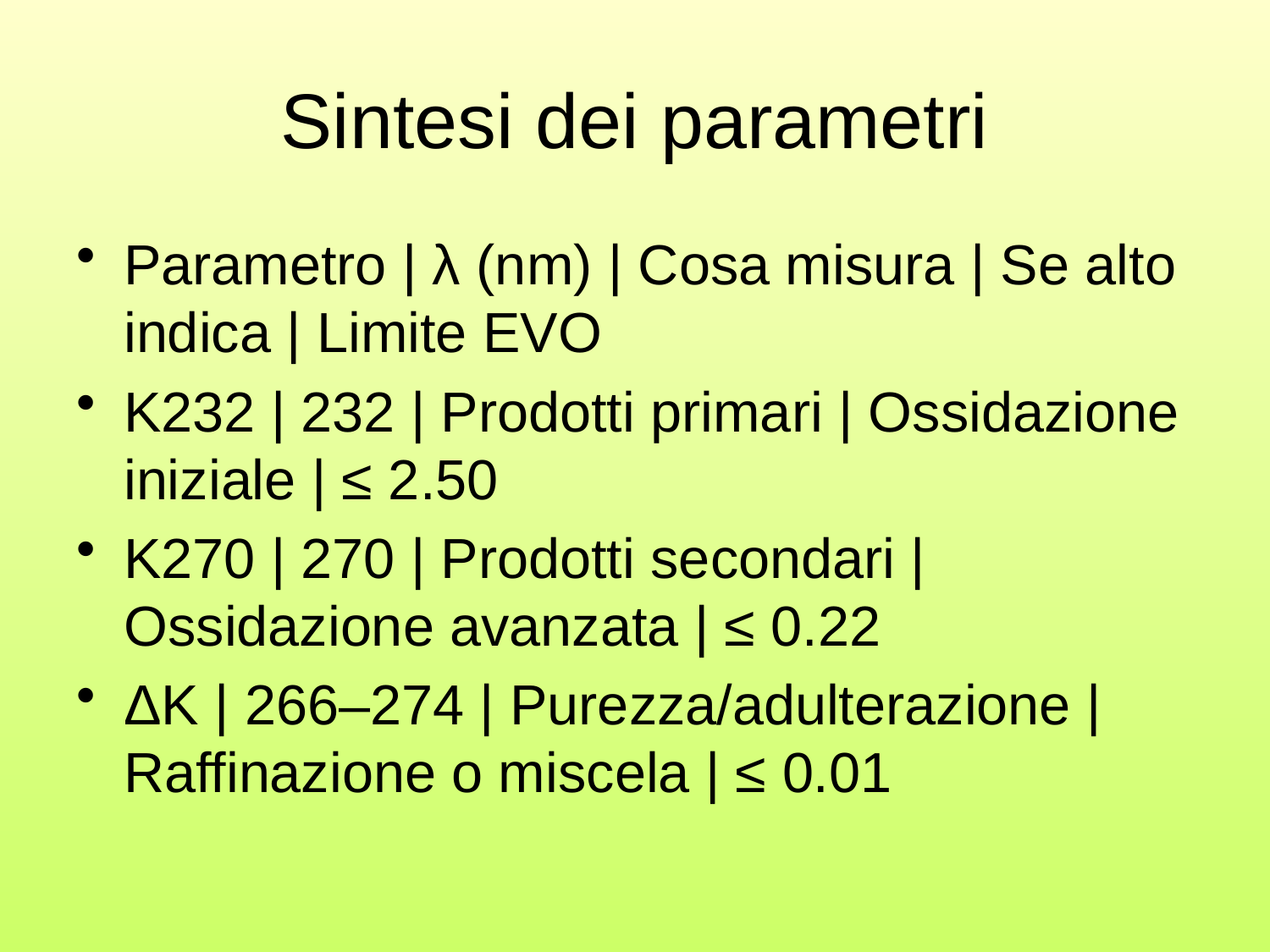

# Sintesi dei parametri
Parametro | λ (nm) | Cosa misura | Se alto indica | Limite EVO
K232 | 232 | Prodotti primari | Ossidazione iniziale | ≤ 2.50
K270 | 270 | Prodotti secondari | Ossidazione avanzata | ≤ 0.22
ΔK | 266–274 | Purezza/adulterazione | Raffinazione o miscela | ≤ 0.01